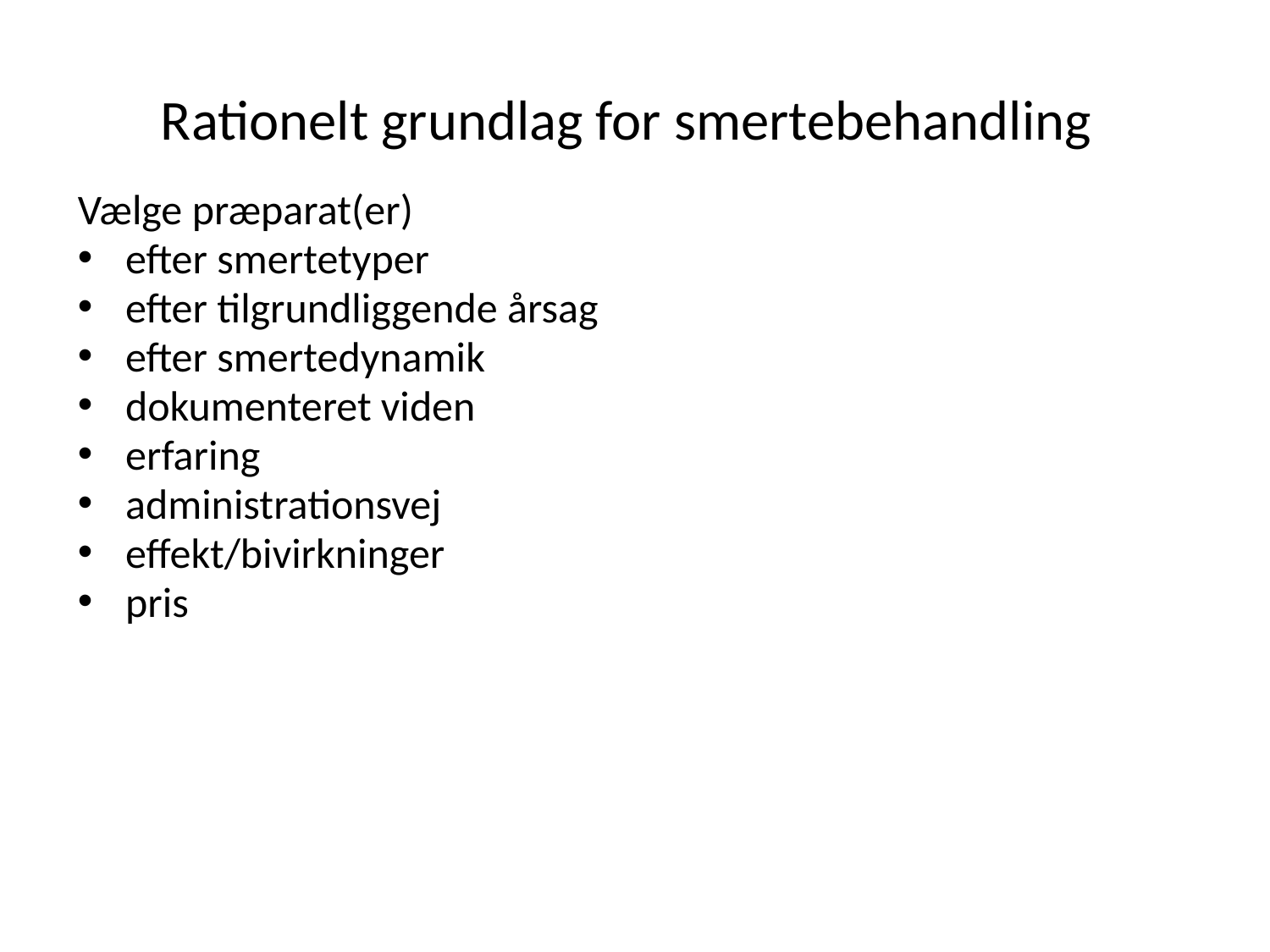

# Rationelt grundlag for smertebehandling
Vælge præparat(er)
efter smertetyper
efter tilgrundliggende årsag
efter smertedynamik
dokumenteret viden
erfaring
administrationsvej
effekt/bivirkninger
pris